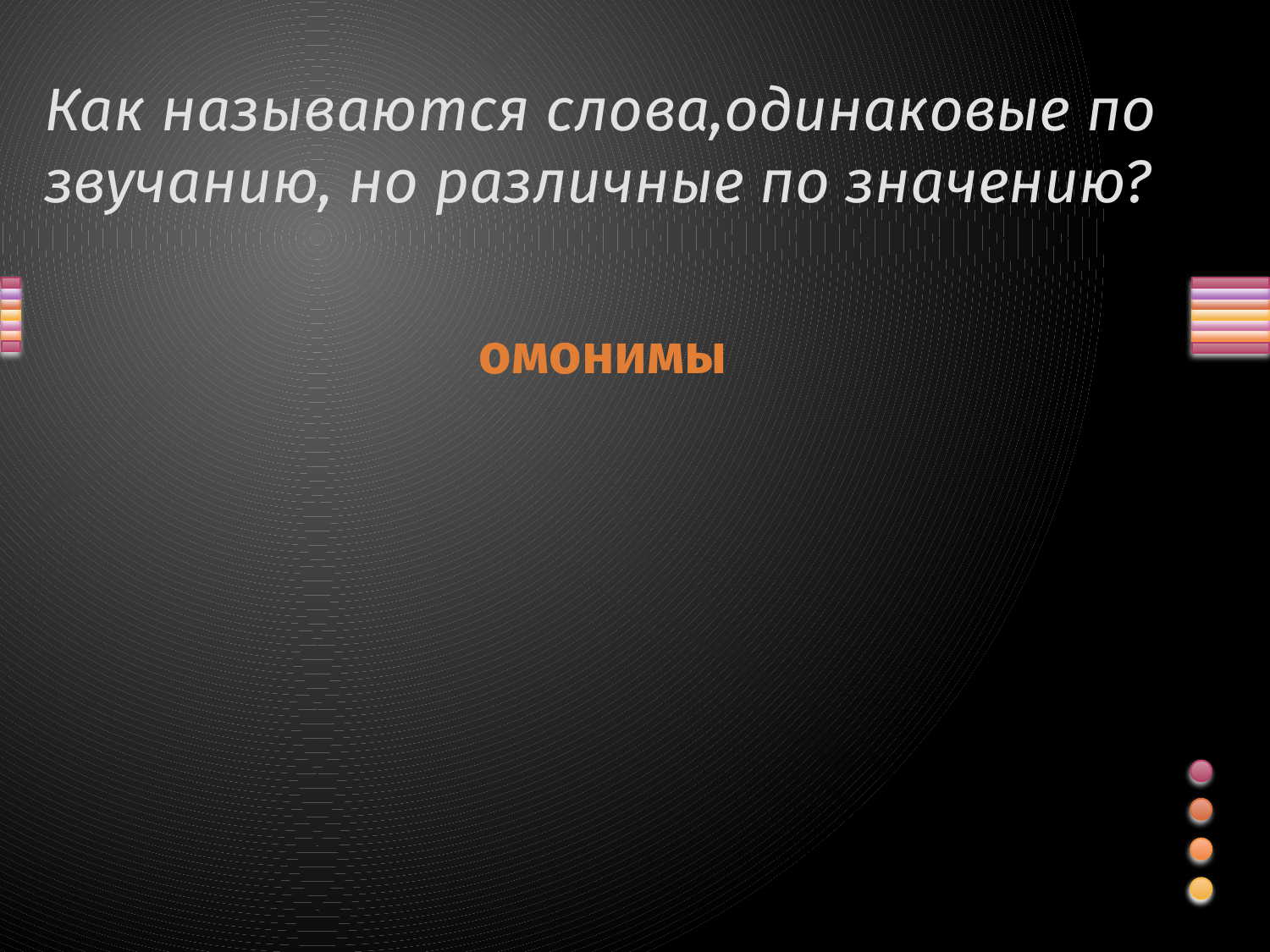

# Как называются слова,одинаковые по звучанию, но различные по значению?

омонимы